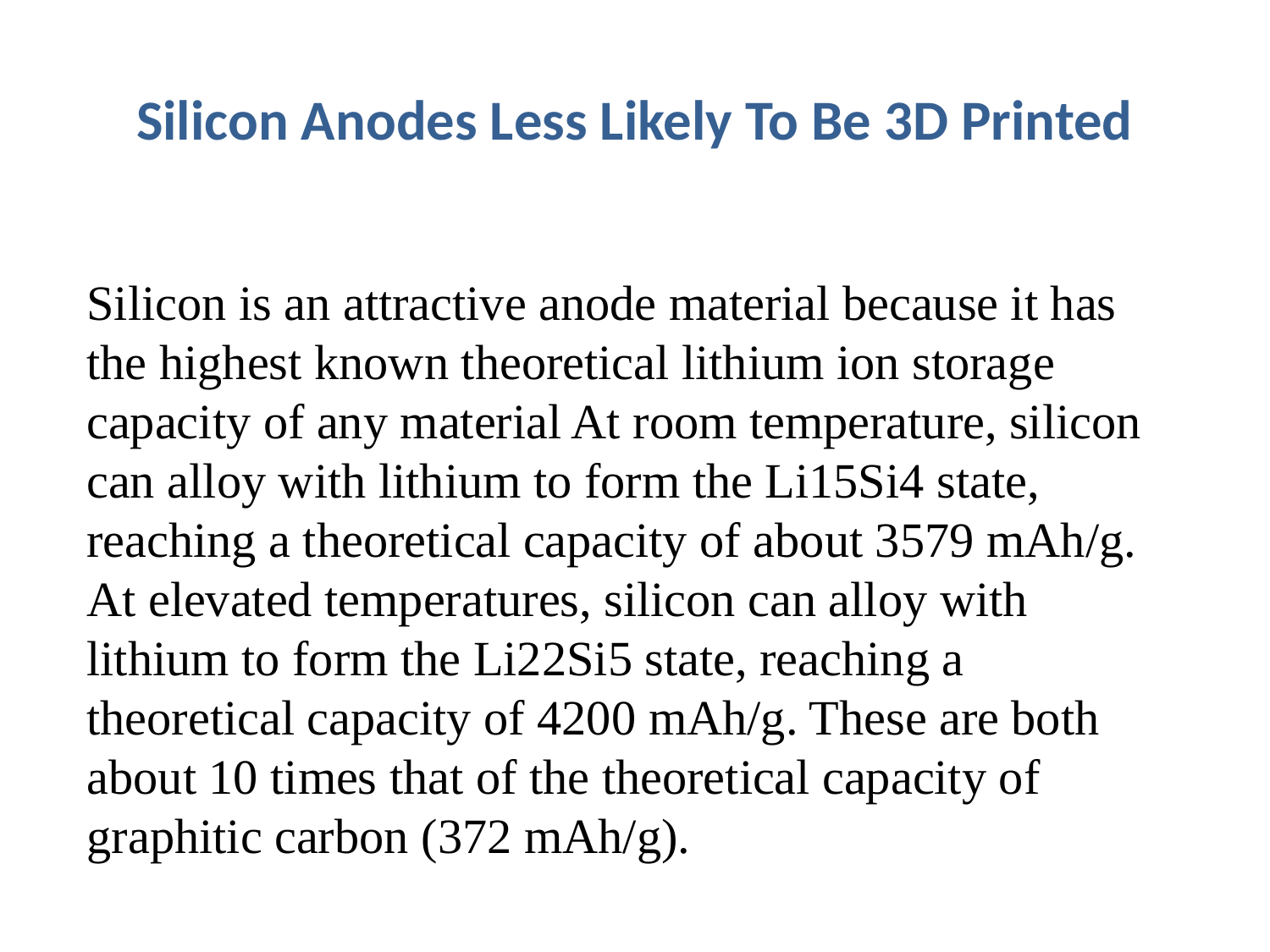

# Silicon Anodes Less Likely To Be 3D Printed
Silicon is an attractive anode material because it has the highest known theoretical lithium ion storage capacity of any material At room temperature, silicon can alloy with lithium to form the Li15Si4 state, reaching a theoretical capacity of about 3579 mAh/g. At elevated temperatures, silicon can alloy with lithium to form the Li22Si5 state, reaching a theoretical capacity of 4200 mAh/g. These are both about 10 times that of the theoretical capacity of graphitic carbon (372 mAh/g).